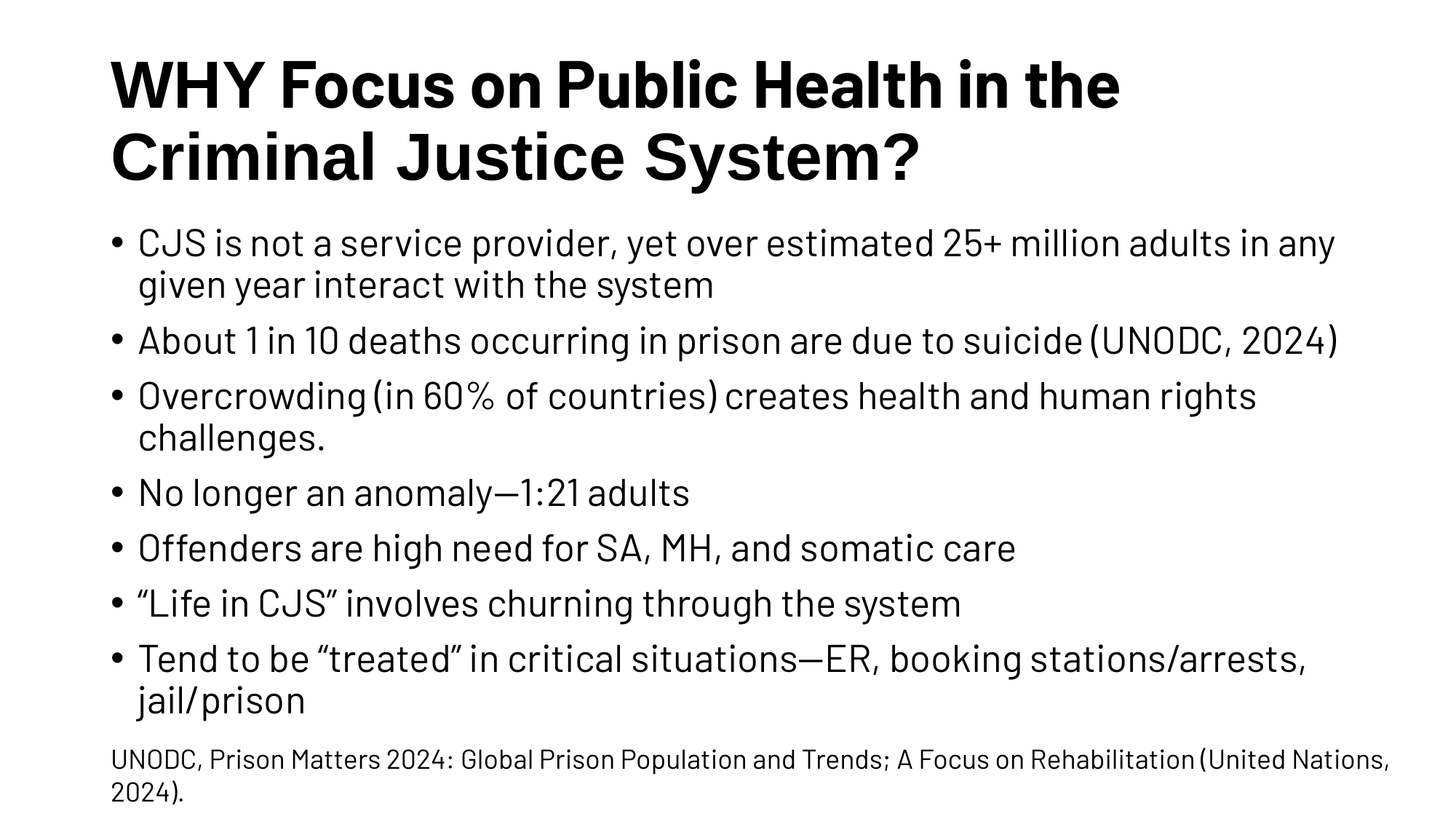

# WHY Focus on Public Health in the Criminal Justice System?
CJS is not a service provider, yet over estimated 25+ million adults in any given year interact with the system
About 1 in 10 deaths occurring in prison are due to suicide (UNODC, 2024)
Overcrowding (in 60% of countries) creates health and human rights challenges.
No longer an anomaly—1:21 adults
Offenders are high need for SA, MH, and somatic care
“Life in CJS” involves churning through the system
Tend to be “treated” in critical situations—ER, booking stations/arrests, jail/prison

UNODC, Prison Matters 2024: Global Prison Population and Trends; A Focus on Rehabilitation (United Nations, 2024).